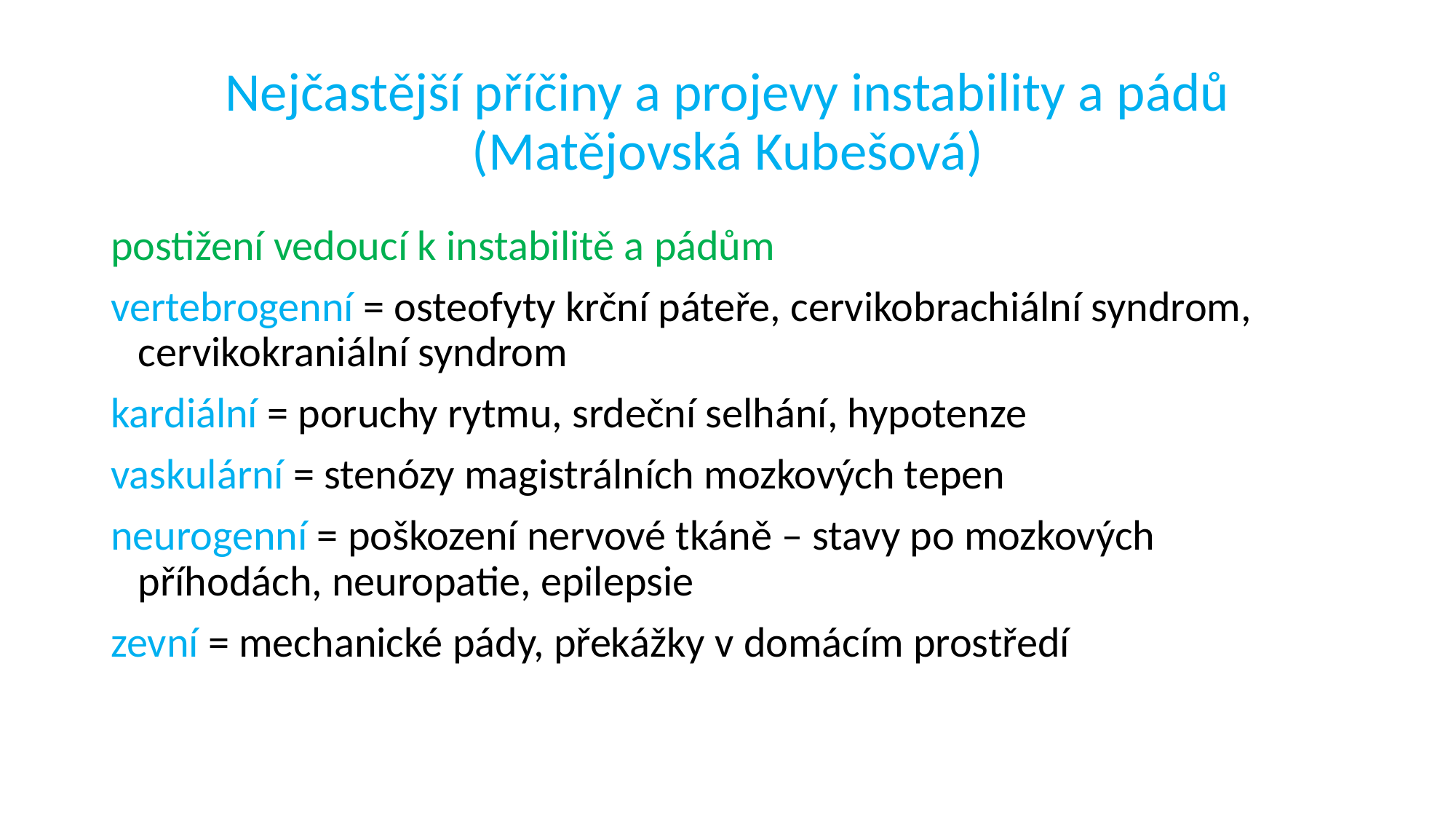

# Nejčastější příčiny a projevy instability a pádů (Matějovská Kubešová)
postižení vedoucí k instabilitě a pádům
vertebrogenní = osteofyty krční páteře, cervikobrachiální syndrom, cervikokraniální syndrom
kardiální = poruchy rytmu, srdeční selhání, hypotenze
vaskulární = stenózy magistrálních mozkových tepen
neurogenní = poškození nervové tkáně – stavy po mozkových příhodách, neuropatie, epilepsie
zevní = mechanické pády, překážky v domácím prostředí